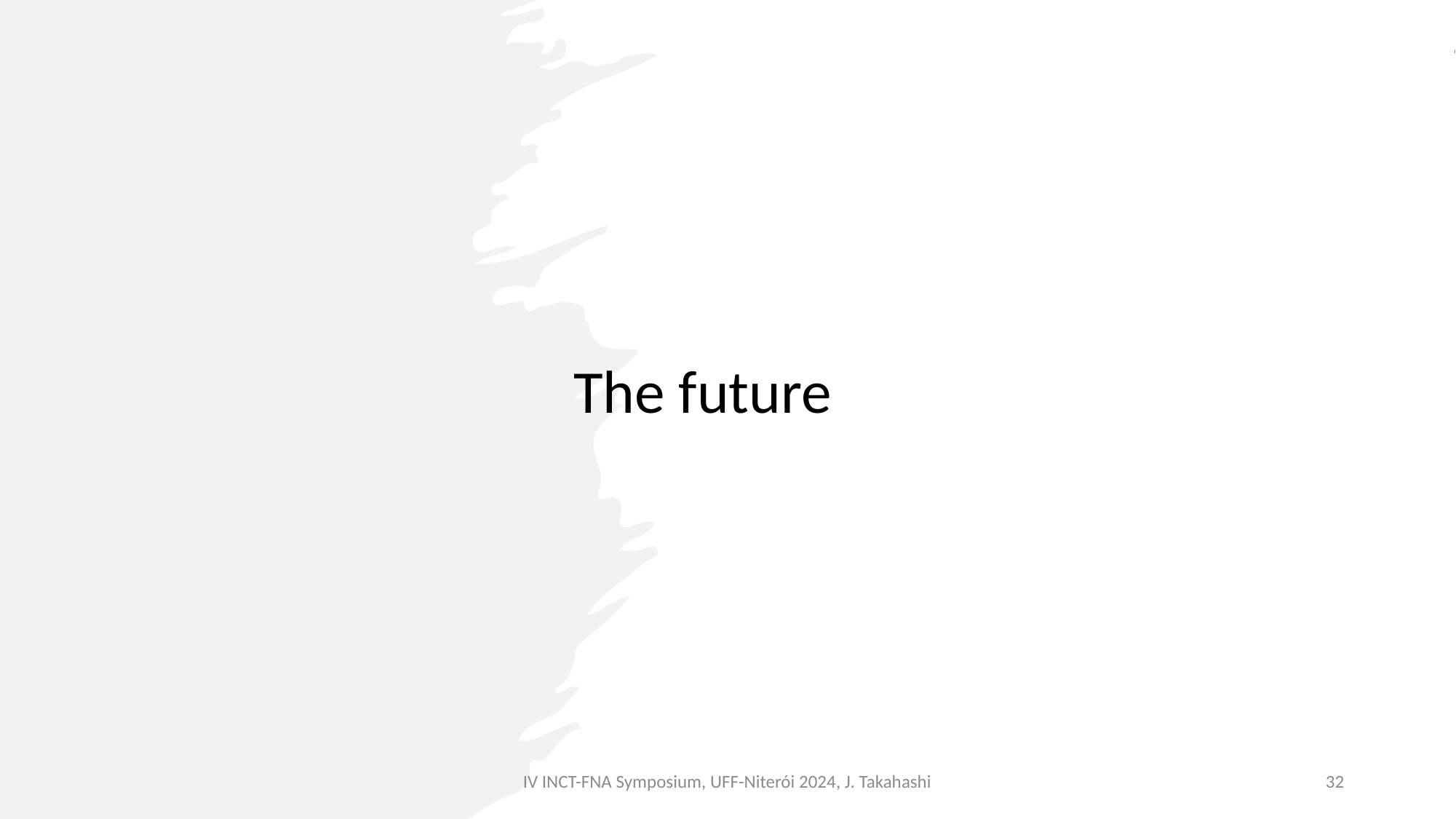

The future
IV INCT-FNA Symposium, UFF-Niterói 2024, J. Takahashi
32